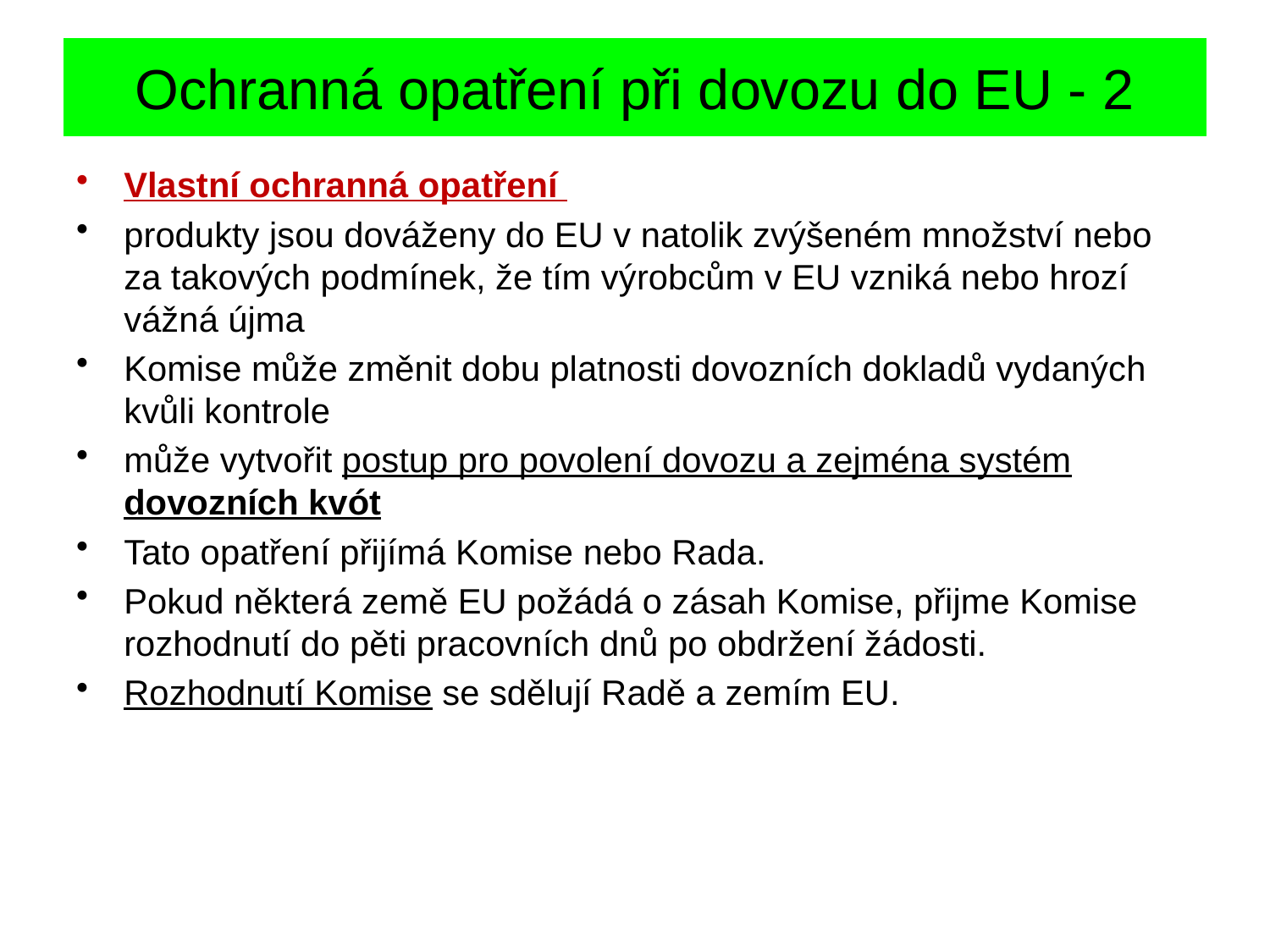

# Ochranná opatření při dovozu do EU - 2
Vlastní ochranná opatření
produkty jsou dováženy do EU v natolik zvýšeném množství nebo za takových podmínek, že tím výrobcům v EU vzniká nebo hrozí vážná újma
Komise může změnit dobu platnosti dovozních dokladů vydaných kvůli kontrole
může vytvořit postup pro povolení dovozu a zejména systém dovozních kvót
Tato opatření přijímá Komise nebo Rada.
Pokud některá země EU požádá o zásah Komise, přijme Komise rozhodnutí do pěti pracovních dnů po obdržení žádosti.
Rozhodnutí Komise se sdělují Radě a zemím EU.